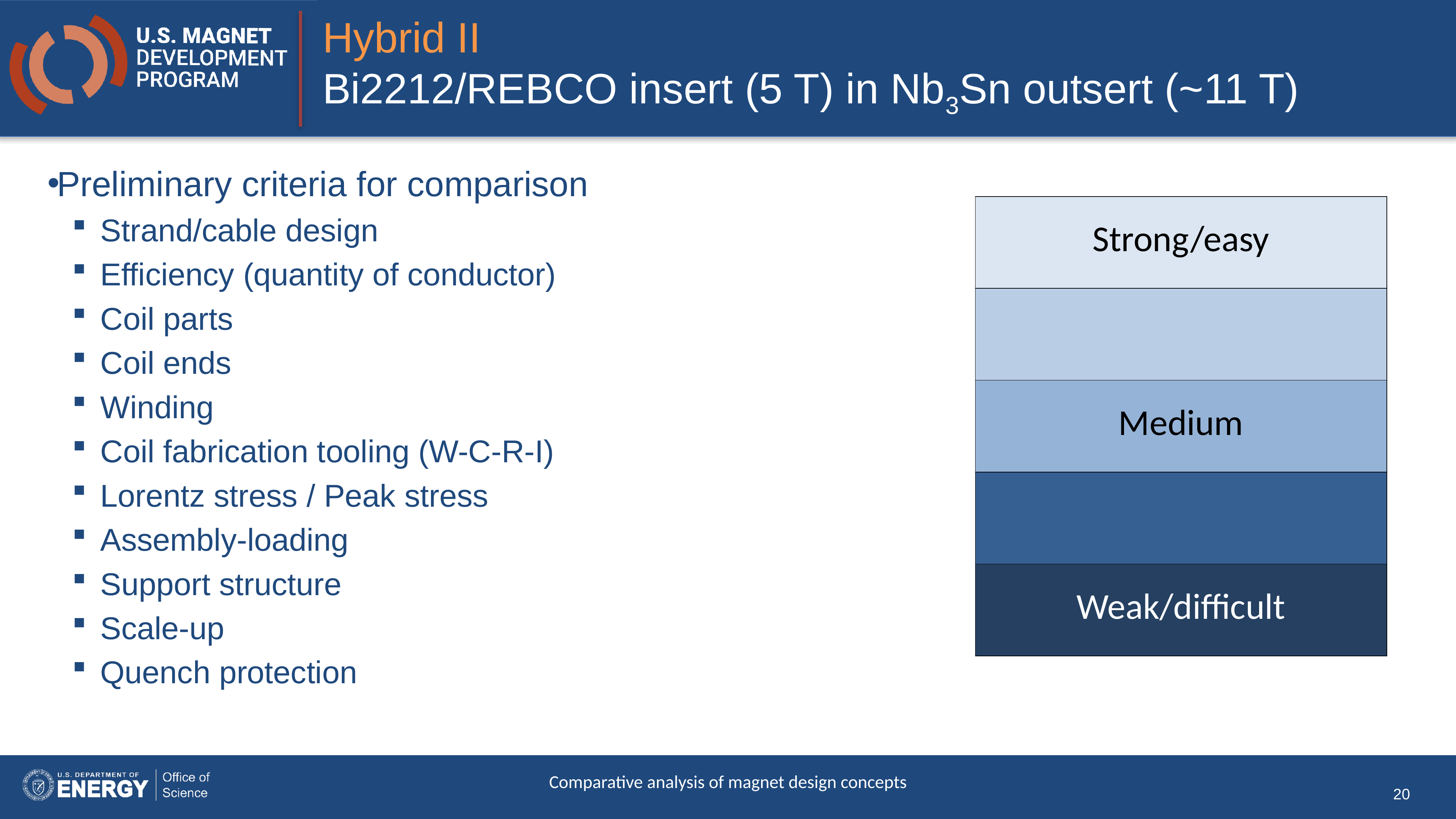

# Hybrid II Bi2212/REBCO insert (5 T) in Nb3Sn outsert (~11 T)
Preliminary criteria for comparison
Strand/cable design
Efficiency (quantity of conductor)
Coil parts
Coil ends
Winding
Coil fabrication tooling (W-C-R-I)
Lorentz stress / Peak stress
Assembly-loading
Support structure
Scale-up
Quench protection

| Strong/easy |
| --- |
|  |
| Medium |
|  |
| Weak/difficult |
Comparative analysis of magnet design concepts
20